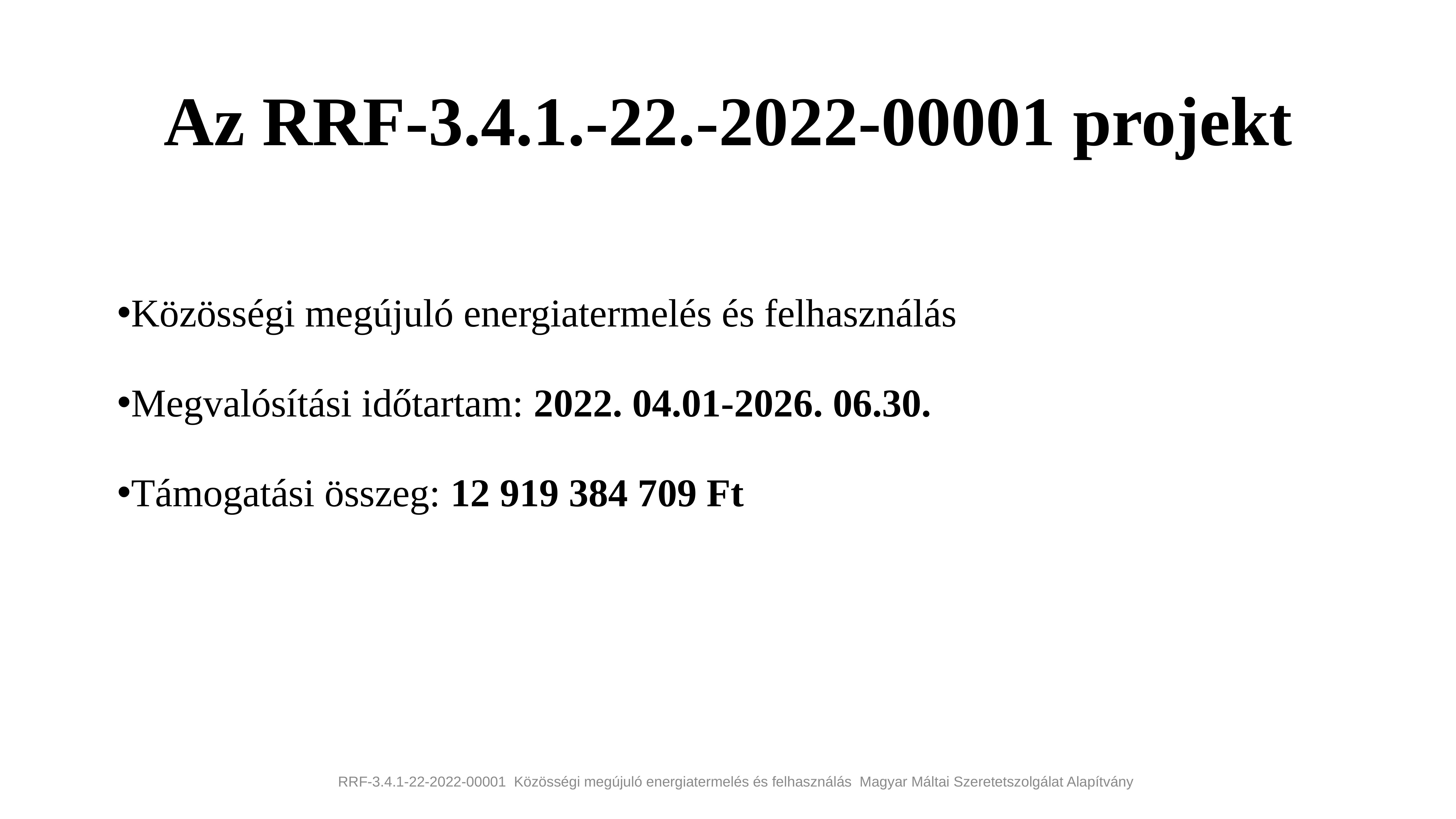

Az RRF-3.4.1.-22.-2022-00001 projekt
Közösségi megújuló energiatermelés és felhasználás

Megvalósítási időtartam: 2022. 04.01-2026. 06.30.

Támogatási összeg: 12 919 384 709 Ft

RRF-3.4.1-22-2022-00001  Közösségi megújuló energiatermelés és felhasználás  Magyar Máltai Szeretetszolgálat Alapítvány